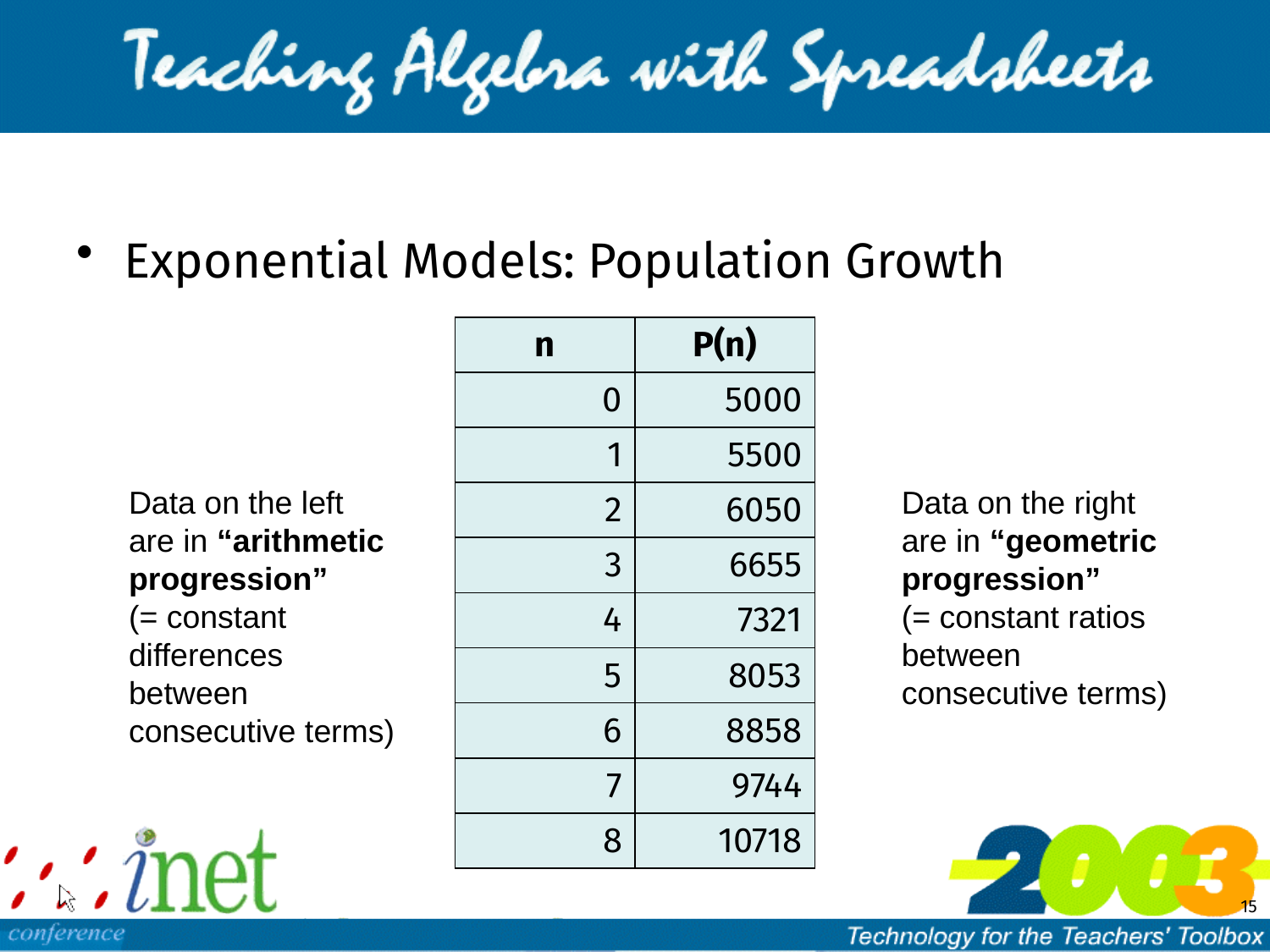

Exponential Models: Population Growth
| n | P(n) |
| --- | --- |
| 0 | 5000 |
| 1 | 5500 |
| 2 | 6050 |
| 3 | 6655 |
| 4 | 7321 |
| 5 | 8053 |
| 6 | 8858 |
| 7 | 9744 |
| 8 | 10718 |
Data on the left
are in “arithmetic progression”
(= constant differences between consecutive terms)
Data on the right
are in “geometric progression”
(= constant ratios between consecutive terms)
15